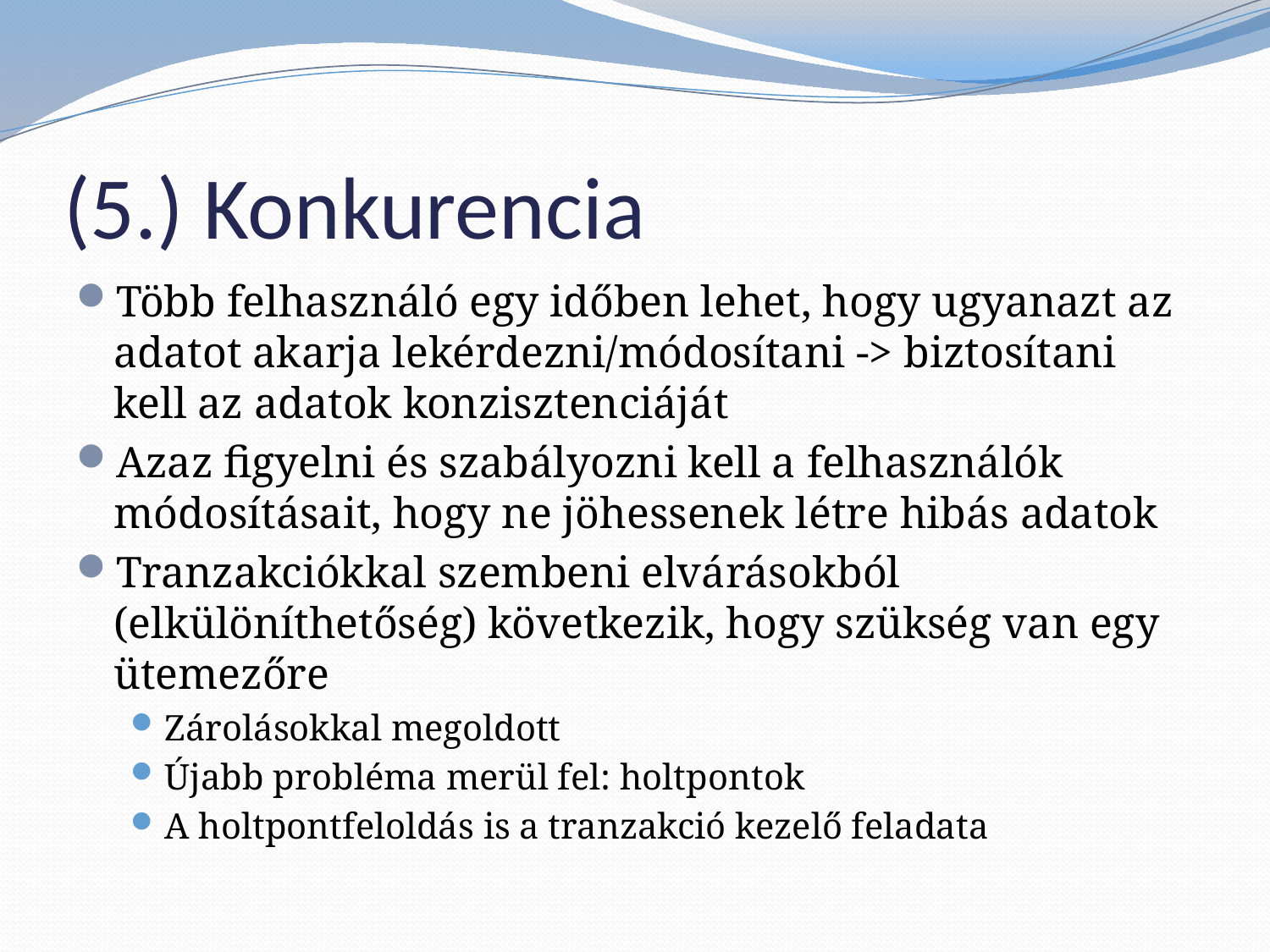

# (5.) Konkurencia
Több felhasználó egy időben lehet, hogy ugyanazt az adatot akarja lekérdezni/módosítani -> biztosítani kell az adatok konzisztenciáját
Azaz figyelni és szabályozni kell a felhasználók módosításait, hogy ne jöhessenek létre hibás adatok
Tranzakciókkal szembeni elvárásokból (elkülöníthetőség) következik, hogy szükség van egy ütemezőre
Zárolásokkal megoldott
Újabb probléma merül fel: holtpontok
A holtpontfeloldás is a tranzakció kezelő feladata